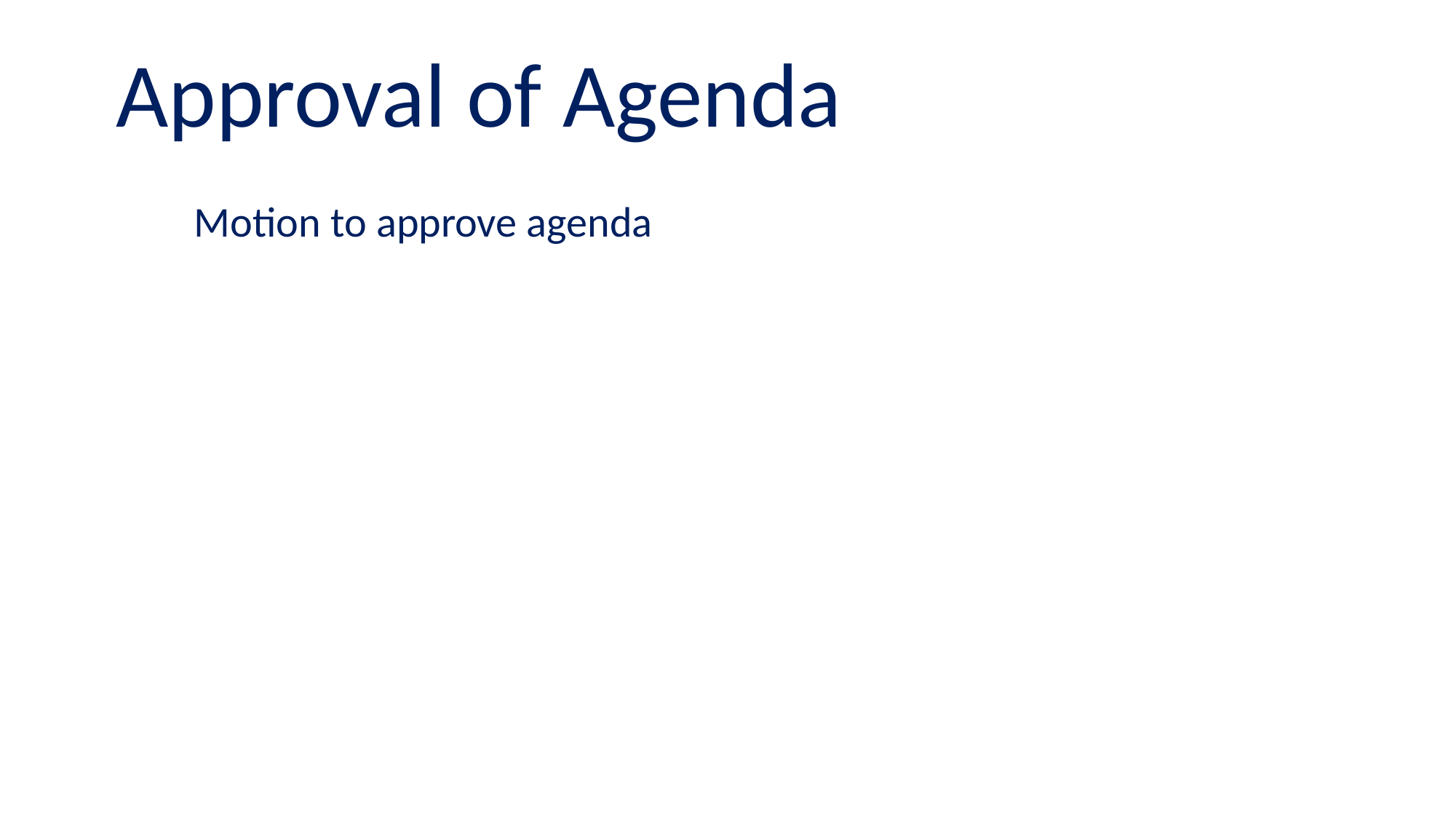

# Approval of Agenda
Motion to approve agenda